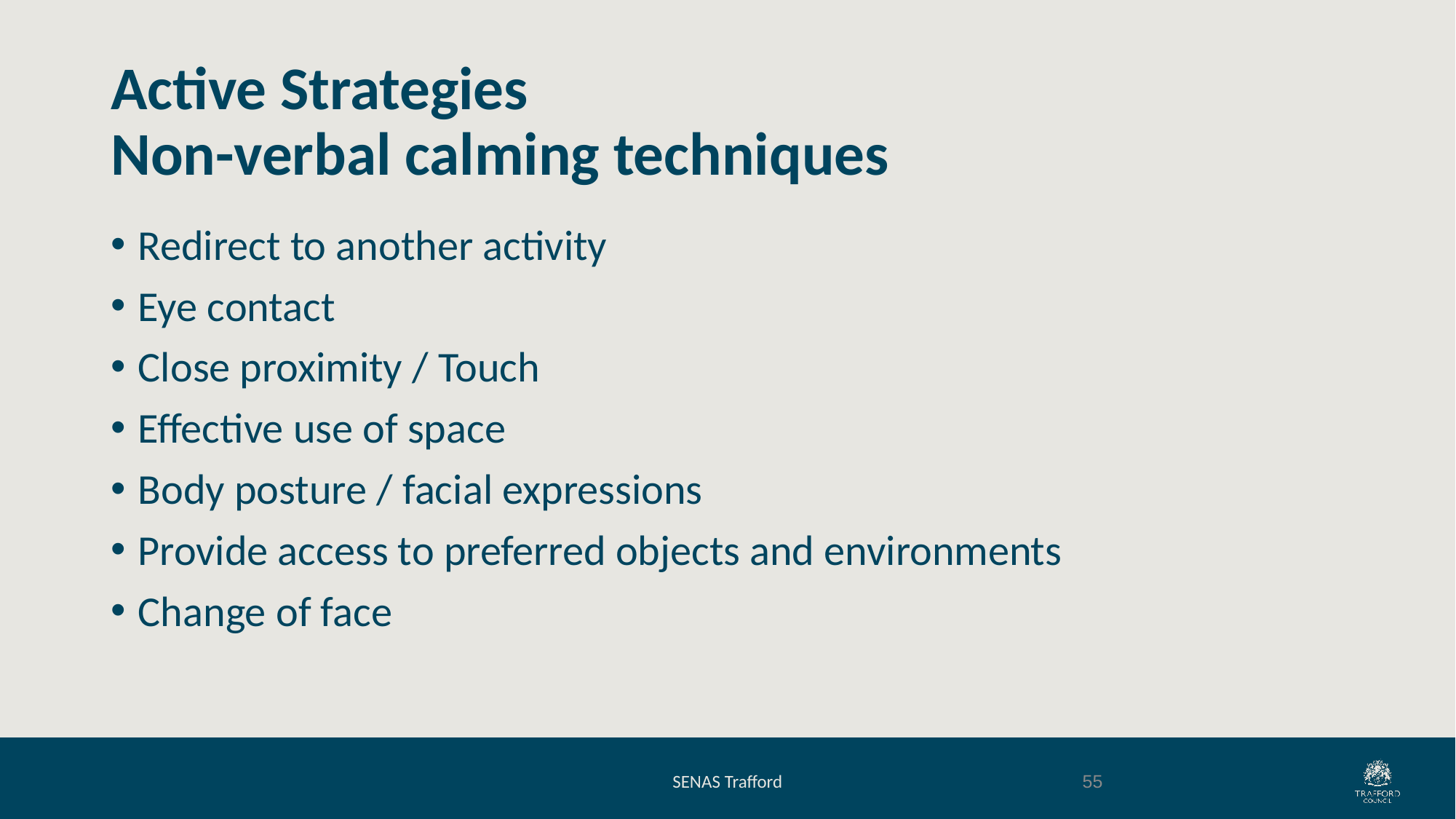

# Active Strategies Non-verbal calming techniques
Redirect to another activity
Eye contact
Close proximity / Touch
Effective use of space
Body posture / facial expressions
Provide access to preferred objects and environments
Change of face

SENAS Trafford
55